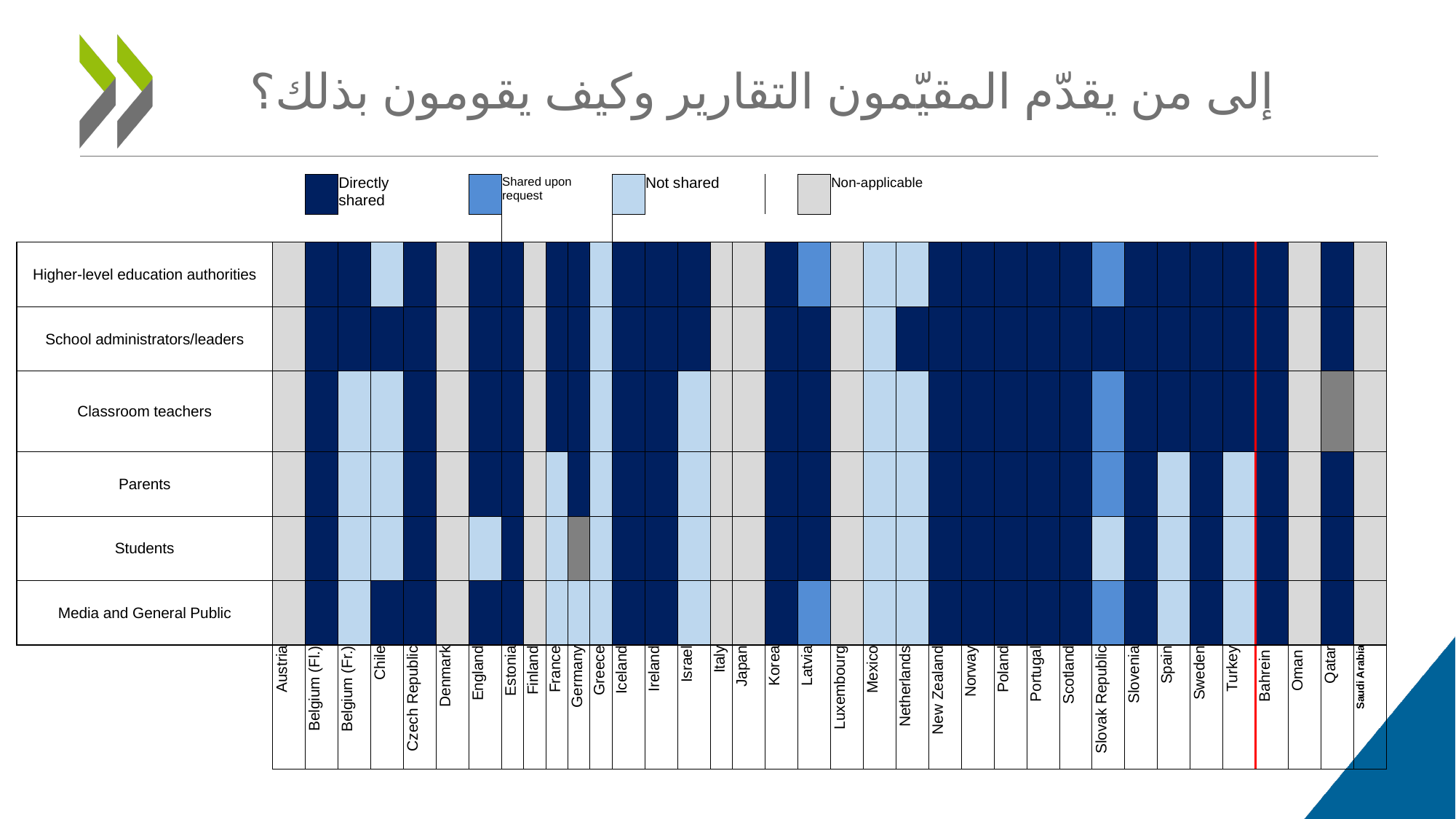

# إلى من يقدّم المقيّمون التقارير وكيف يقومون بذلك؟
|  |  |  | Directly shared |  |  |  |  | Shared upon request |  |  |  |  |  | Not shared |  |  |  |  |  | Non-applicable |  |  |  |  |  |  |  |  |  |  |  |  |  |  |  |  |
| --- | --- | --- | --- | --- | --- | --- | --- | --- | --- | --- | --- | --- | --- | --- | --- | --- | --- | --- | --- | --- | --- | --- | --- | --- | --- | --- | --- | --- | --- | --- | --- | --- | --- | --- | --- | --- |
|  |  |  |  |  |  |  |  |  |  |  |  |  |  |  |  |  |  |  |  |  |  |  |  |  |  |  |  |  |  |  |  |  |  |  |  |  |
| Higher-level education authorities | a | DSR,DSW | DSR | NS | DSW | a | DSR | DSR | a | DSR | DSR | NS | DSW | DSW | DSR,DSW | a | a | DSR | UR | a | NS | NS | DSR,DSW | DSR | DSW | DSR,DSW | DSW | UR | DSR,UR | DSR | DSW | DSR | DSR,DSW | a | DSR,DSW | a |
| School administrators/leaders | a | DSR | DSR | DSR | DSR | a | DSR | DSR | a | DSR | DSR | NS | DSR,DSW | DSR,DSW | DSR,DSW | a | a | DSR | DSR | a | NS | DSR | DSR,DSW | DSR,DSW | DSR,DSW | DSR,DSW | DSR | DSR | DSR,DSW | DSR | DSW | DSR | DSR,DSW | a | DSR | a |
| Classroom teachers | a | DSR | NS | NS | DSW | a | DSR | DSR | a | DSR | DSR | NS | DSW | DSR,DSW | NS | a | a | DSW | DSR,UR | a | NS | NS | DSR,DSW | DSW,UR | DSW | DSW | DSW | UR | DSR,DSW,UR | DSR | DSW | DSR | DSW | a | m | a |
| Parents | a | DSR,DSW | NS | NS | DSW | a | DSR | DSR | a | NS | DSR | NS | DSW | DSR,DSW | NS | a | a | DSW | DSR,UR | a | NS | NS | DSW | DSW,UR | DSW | DSW | DSW | UR | DSW,UR | NS | DSR,DSW | NS | DSW | a | DSW | a |
| Students | a | DSR,DSW | NS | NS | DSW | a | NS | DSR | a | NS | m | NS | DSW | DSR,DSW | NS | a | a | DSW | DSR,UR | a | NS | NS | DSW | DSW,UR | DSW | DSW | DSW | NS | DSW,UR | NS | DSR,DSW | NS | DSW | a | DSW | a |
| Media and General Public | a | DSW | NS | DSR | DSW | a | DSW | DSR | a | NS | NS | NS | DSW | DSW | NS | a | a | DSW | UR | a | NS | NS | DSW | DSW,UR | DSW | DSW | DSW | UR | DSW,UR | NS | DSR,DSW | NS | DSW | a | DSW | a |
|  | Austria | Belgium (Fl.) | Belgium (Fr.) | Chile | Czech Republic | Denmark | England | Estonia | Finland | France | Germany | Greece | Iceland | Ireland | Israel | Italy | Japan | Korea | Latvia | Luxembourg | Mexico | Netherlands | New Zealand | Norway | Poland | Portugal | Scotland | Slovak Republic | Slovenia | Spain | Sweden | Turkey | Bahrein | Oman | Qatar | Saudi Arabia |